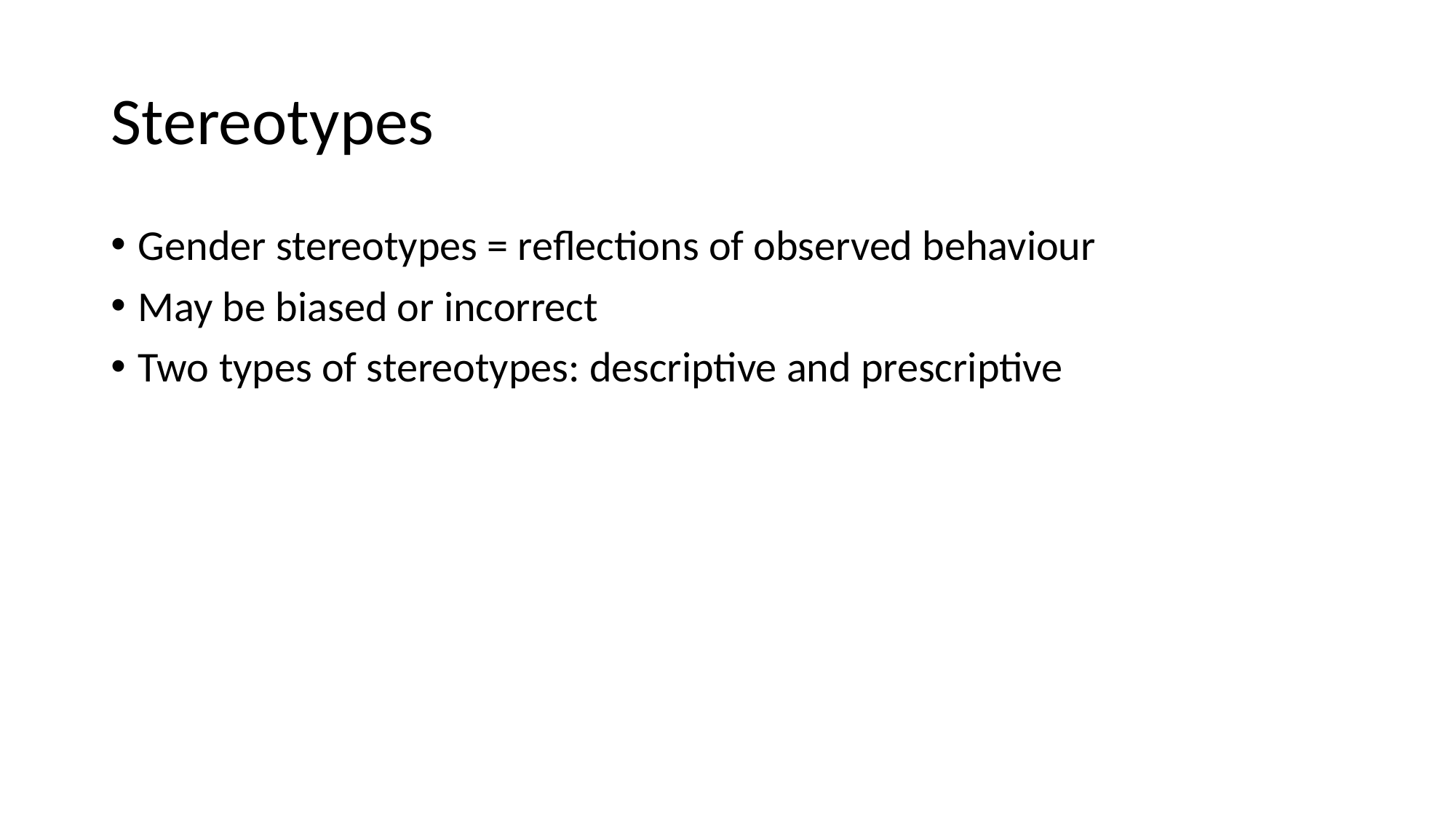

# Stereotypes
Gender stereotypes = reflections of observed behaviour
May be biased or incorrect
Two types of stereotypes: descriptive and prescriptive